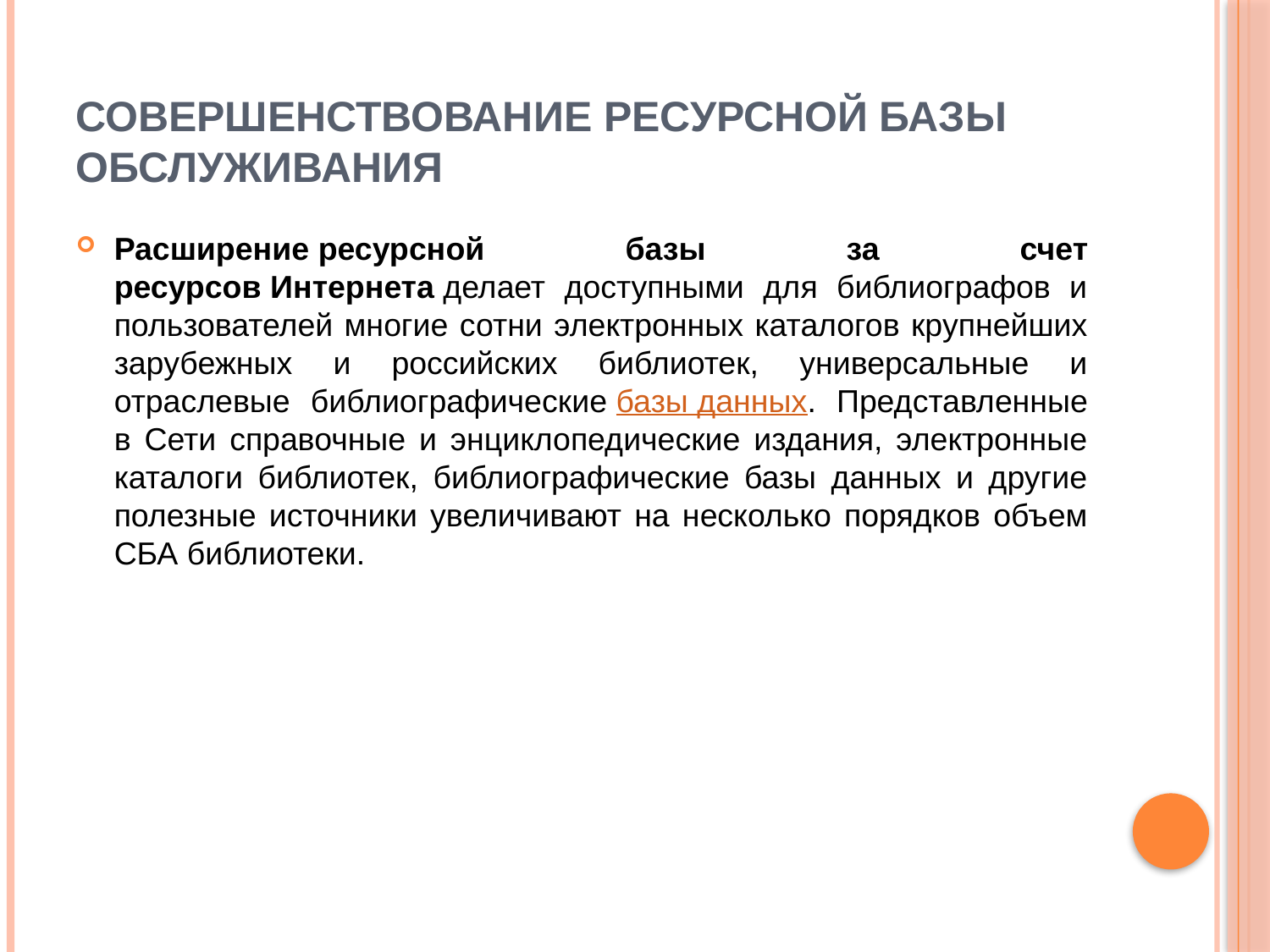

# Совершенствование ресурсной базы обслуживания
Расширение ресурсной базы за счет ресурсов Интернета делает доступными для библиографов и пользователей многие сотни электронных каталогов крупнейших зарубежных и российских библиотек, универсальные и отраслевые библиографические базы данных. Представленные в Сети справочные и энциклопедические издания, электронные каталоги библиотек, библиографические базы данных и другие полезные источники увеличивают на несколько порядков объем СБА библиотеки.